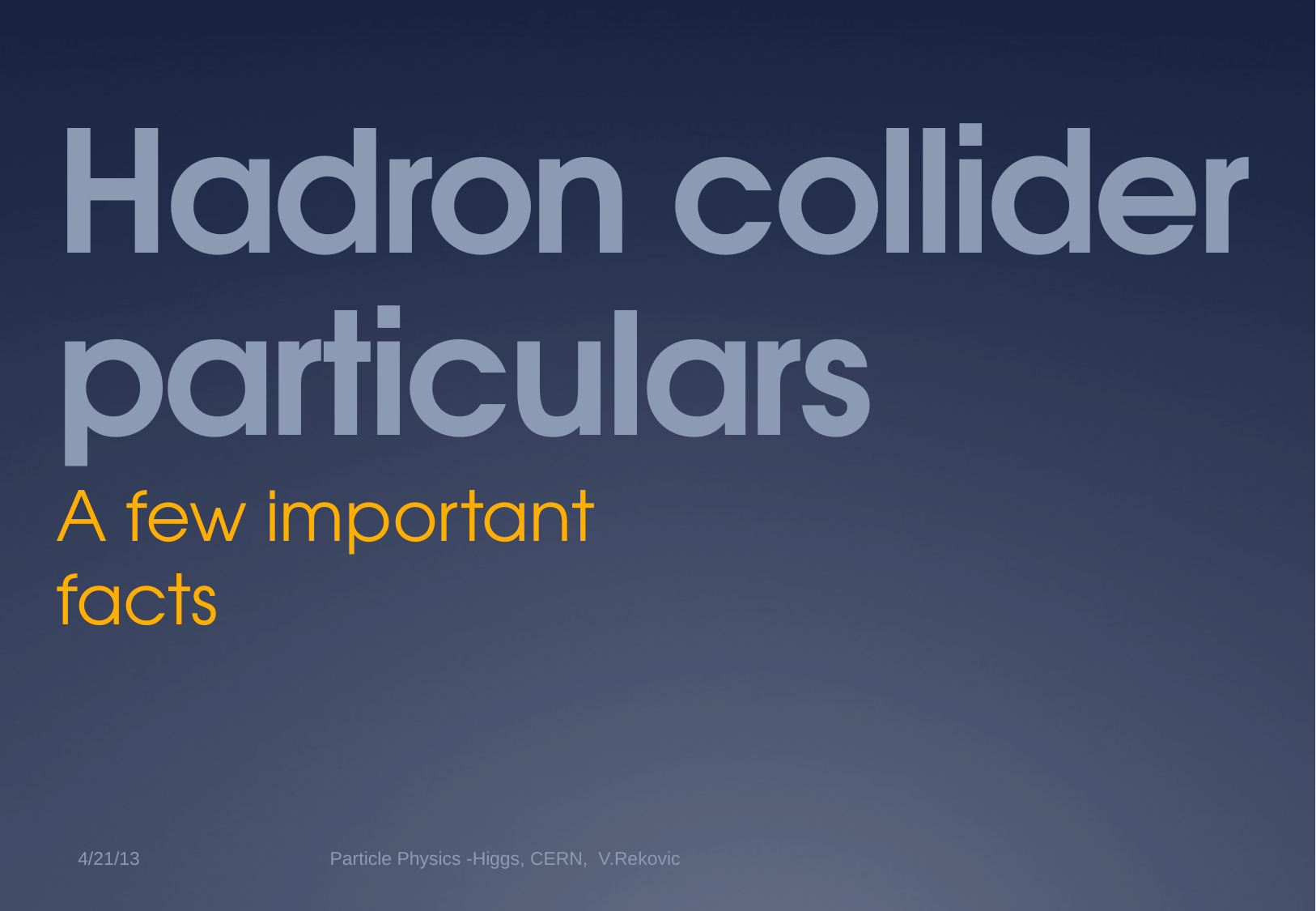

# Hadron collider particulars
A few important facts
4/21/13
Particle Physics -Higgs, CERN,  V.Rekovic